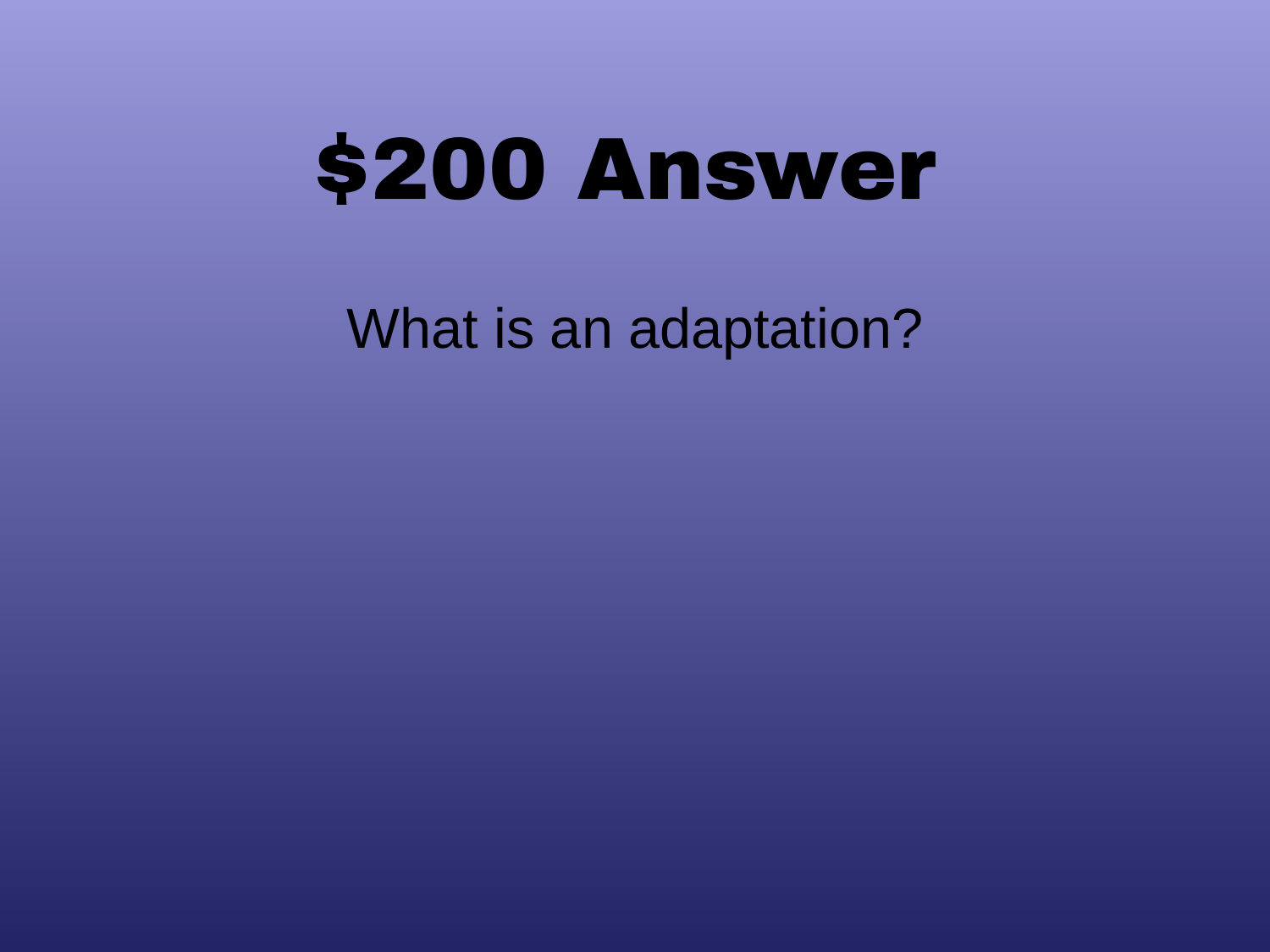

# $200 Answer
What is an adaptation?